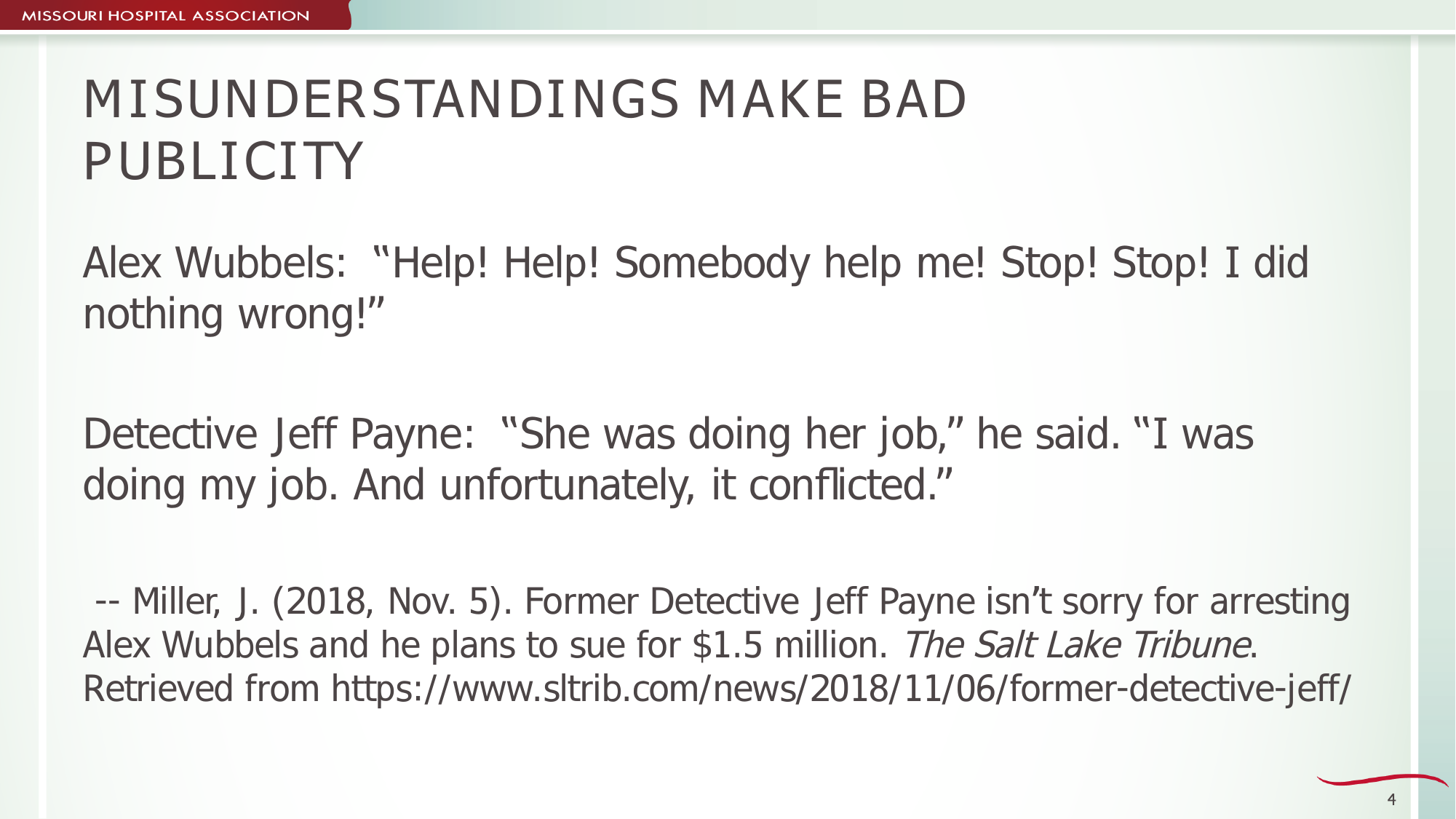

# MISUNDERSTANDINGS MAKE BAD PUBLICITY
Alex Wubbels:  “Help! Help! Somebody help me! Stop! Stop! I did nothing wrong!”

Detective Jeff Payne:  “She was doing her job,” he said. “I was doing my job. And unfortunately, it conflicted.”

 -- Miller, J. (2018, Nov. 5). Former Detective Jeff Payne isn’t sorry for arresting Alex Wubbels and he plans to sue for $1.5 million. The Salt Lake Tribune.  Retrieved from https://www.sltrib.com/news/2018/11/06/former-detective-jeff/
4